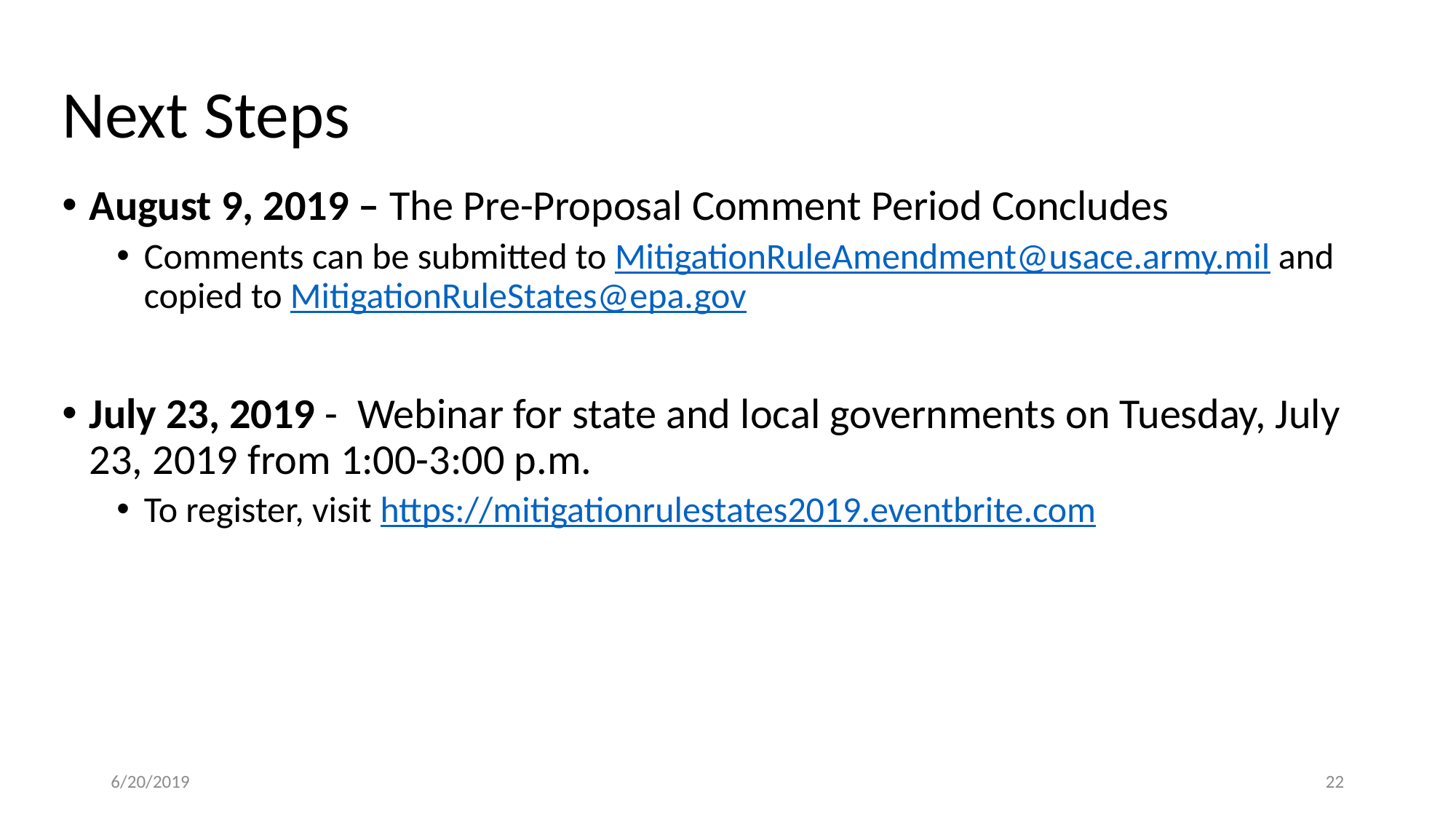

# Next Steps
August 9, 2019 – The Pre-Proposal Comment Period Concludes
Comments can be submitted to MitigationRuleAmendment@usace.army.mil and copied to MitigationRuleStates@epa.gov

July 23, 2019 -  Webinar for state and local governments on Tuesday, July 23, 2019 from 1:00-3:00 p.m.
To register, visit https://mitigationrulestates2019.eventbrite.com

6/20/2019
22